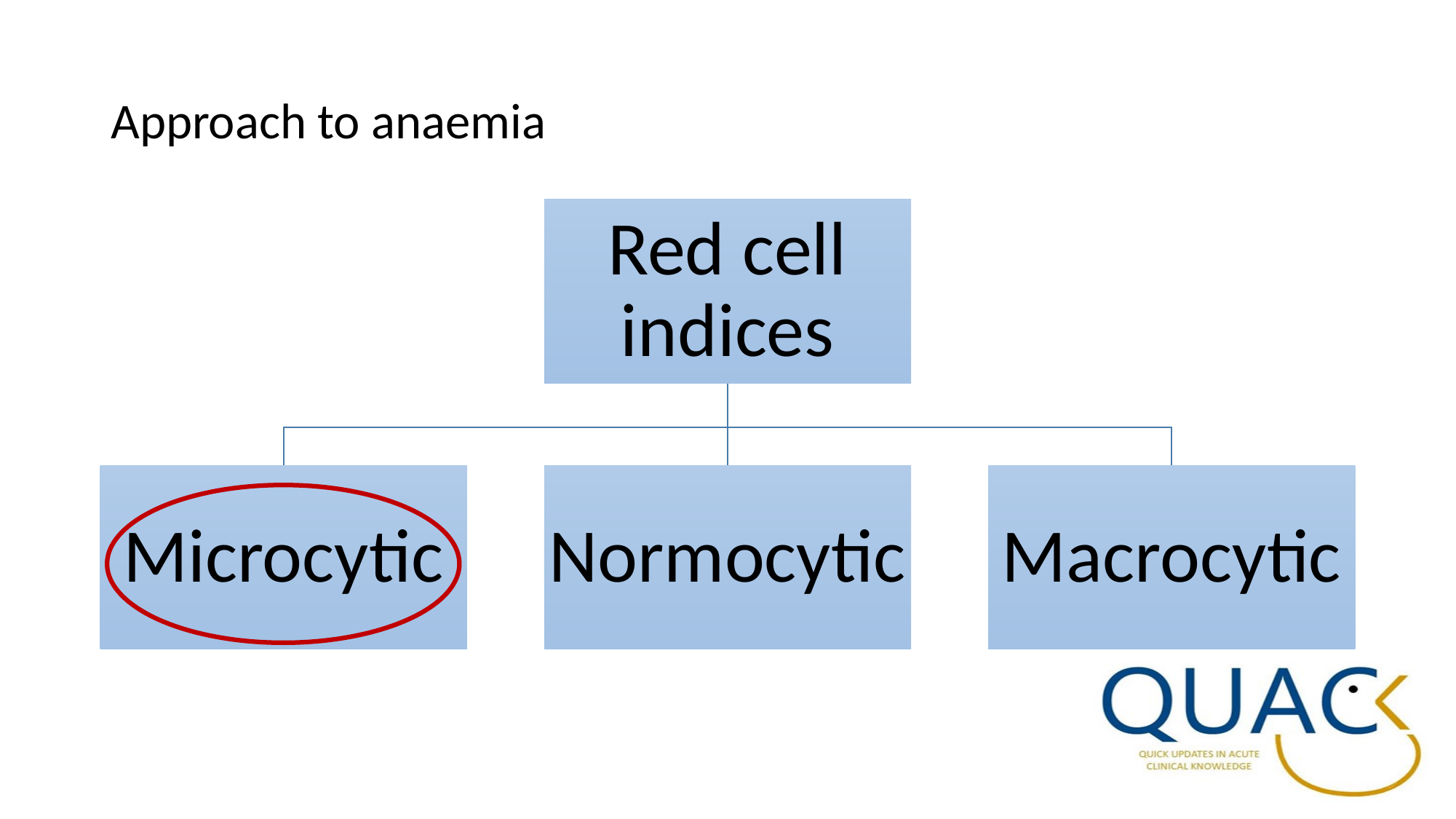

# Approach to anaemia
Red cell indices
Microcytic
Normocytic
Macrocytic